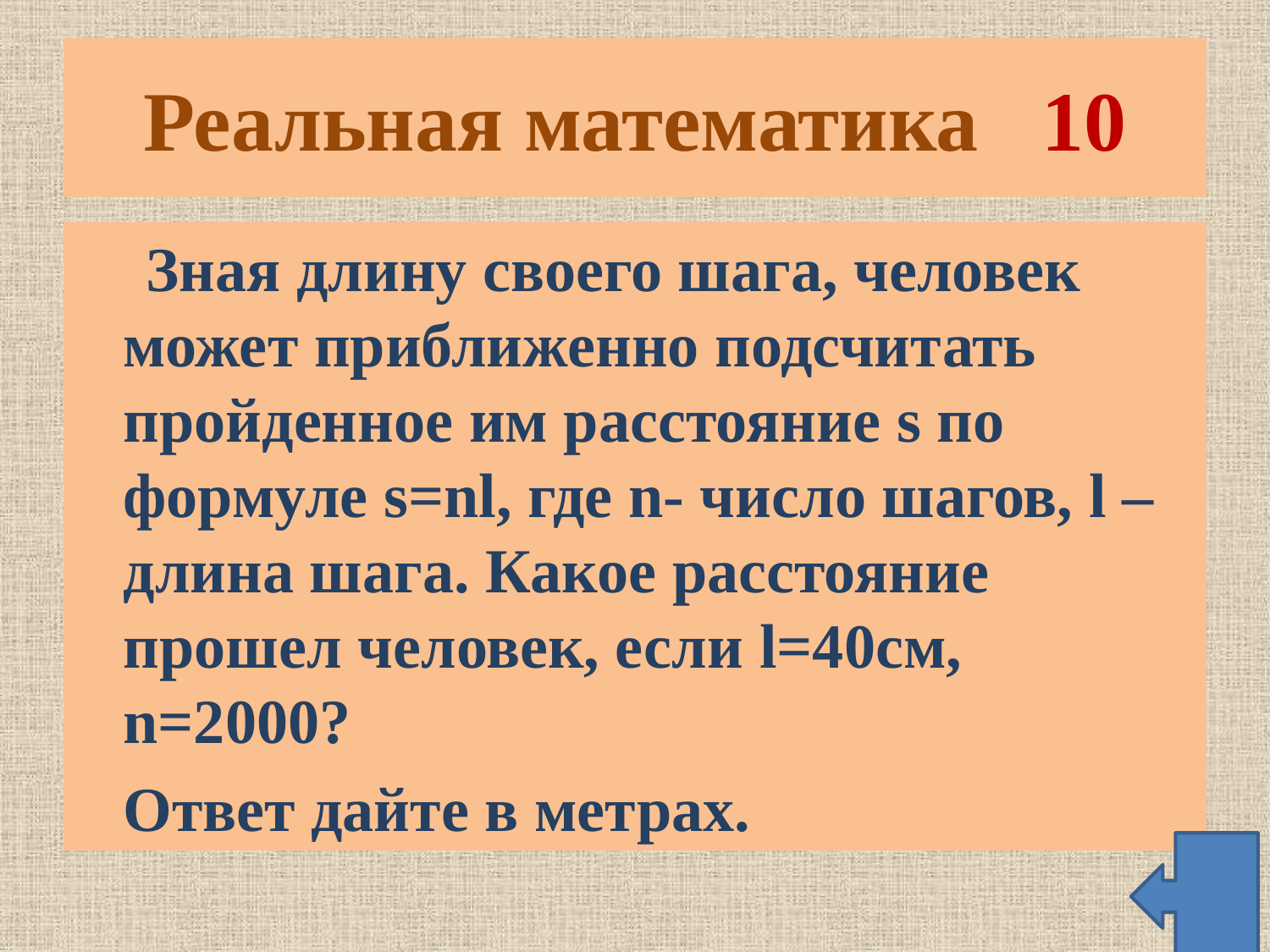

# Реальная математика   10
     Зная длину своего шага, человек может приближенно подсчитать пройденное им расстояние s по формуле s=nl, где n- число шагов, l – длина шага. Какое расстояние прошел человек, если l=40см, n=2000?
   Ответ дайте в метрах.